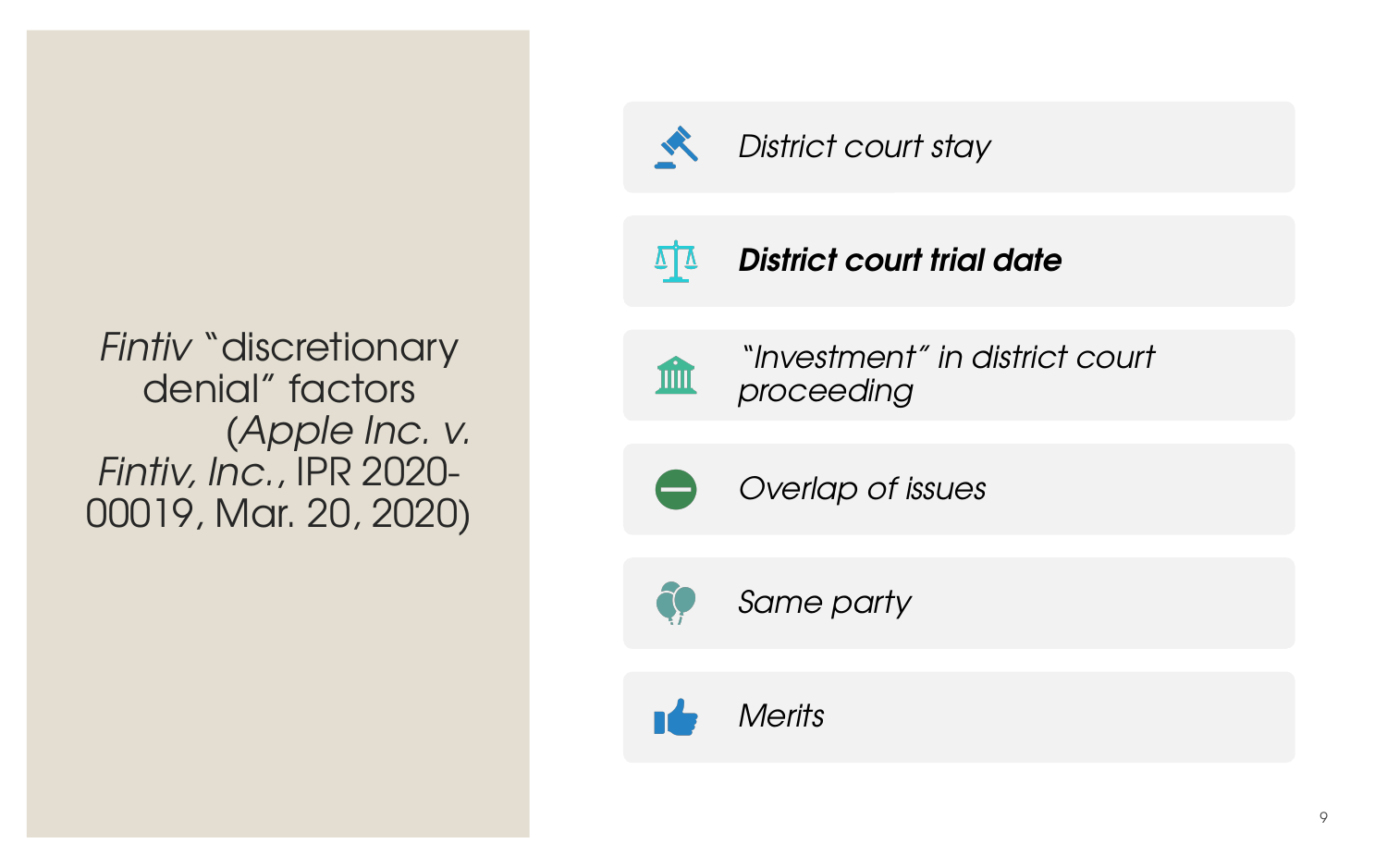

# Fintiv “discretionary denial” factors (Apple Inc. v. Fintiv, Inc., IPR 2020-00019, Mar. 20, 2020)
District court stay
District court trial date
“Investment” in district court proceeding
Overlap of issues
Same party
Merits
9